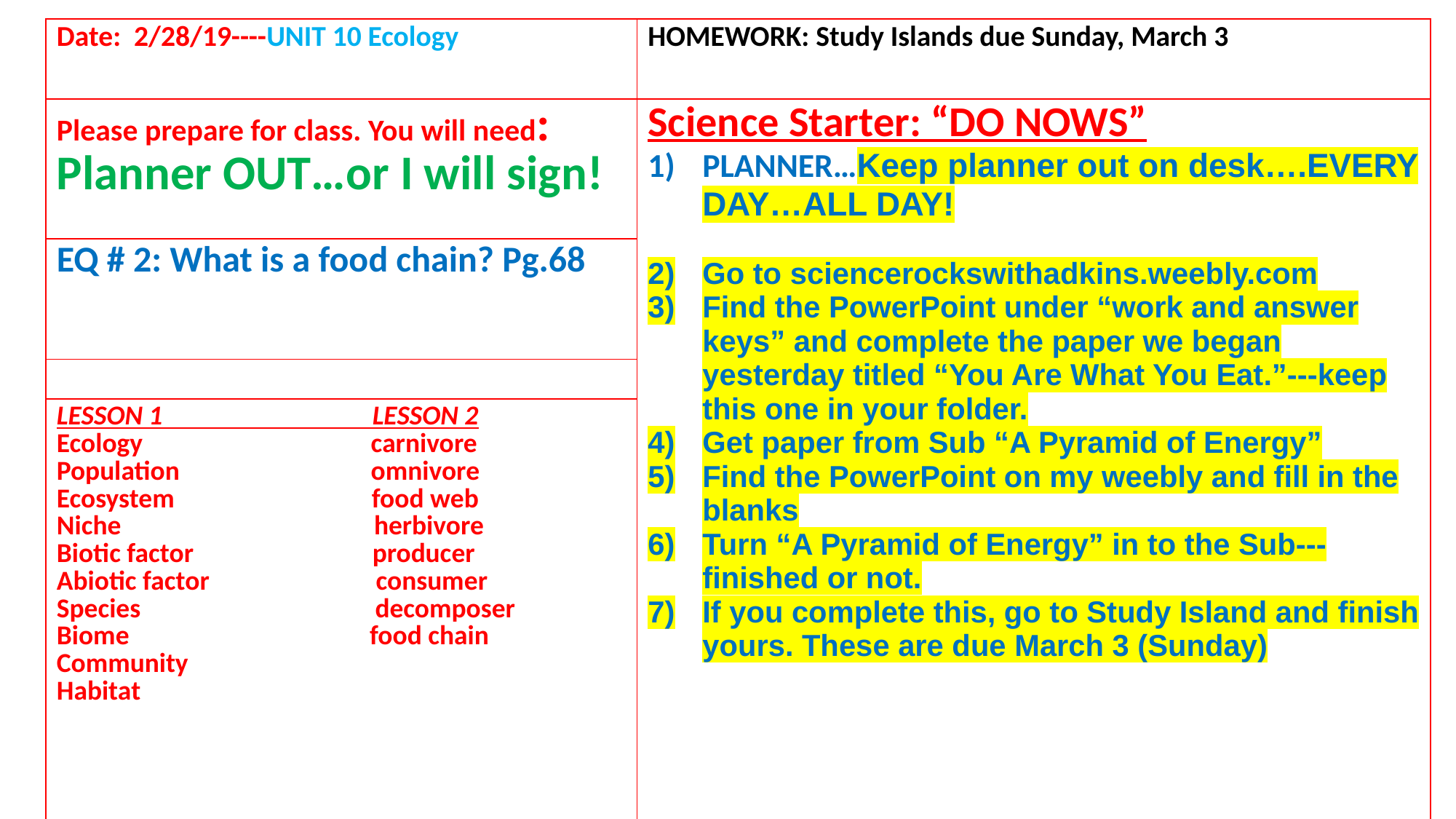

| Date: 2/28/19----UNIT 10 Ecology | HOMEWORK: Study Islands due Sunday, March 3 |
| --- | --- |
| Please prepare for class. You will need: Planner OUT…or I will sign! | Science Starter: “DO NOWS” PLANNER…Keep planner out on desk….EVERY DAY…ALL DAY! Go to sciencerockswithadkins.weebly.com Find the PowerPoint under “work and answer keys” and complete the paper we began yesterday titled “You Are What You Eat.”---keep this one in your folder. Get paper from Sub “A Pyramid of Energy” Find the PowerPoint on my weebly and fill in the blanks Turn “A Pyramid of Energy” in to the Sub---finished or not. If you complete this, go to Study Island and finish yours. These are due March 3 (Sunday) |
| EQ # 2: What is a food chain? Pg.68 |  |
|  |  |
| LESSON 1 LESSON 2 Ecology carnivore Population omnivore Ecosystem food web Niche herbivore Biotic factor producer Abiotic factor consumer Species decomposer Biome food chain Community Habitat |  |
|  |  |
|  |  |